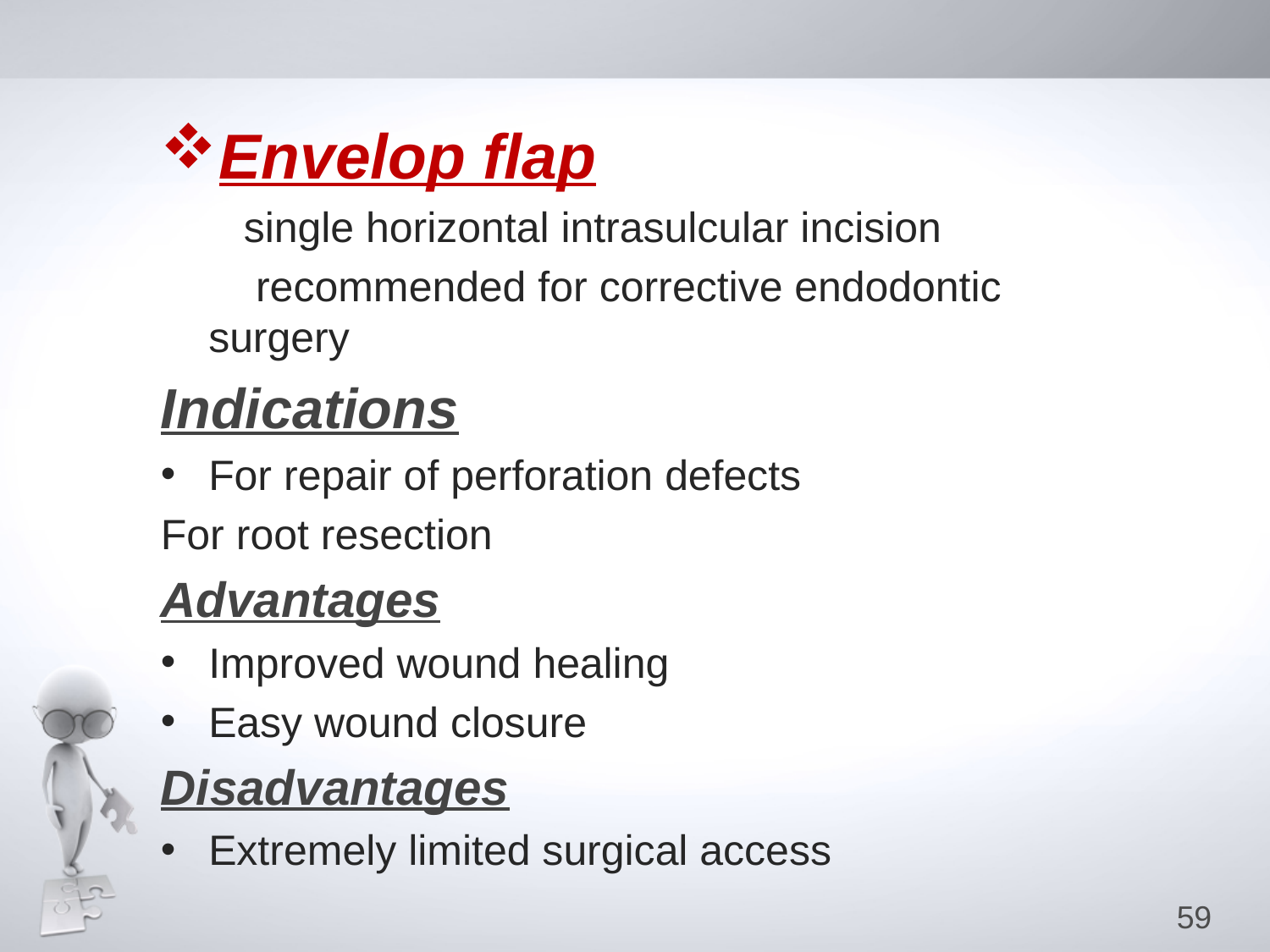

#
Envelop flap
       single horizontal intrasulcular incision
        recommended for corrective endodontic surgery
Indications
For repair of perforation defects
For root resection
Advantages
Improved wound healing
Easy wound closure
Disadvantages
Extremely limited surgical access

59